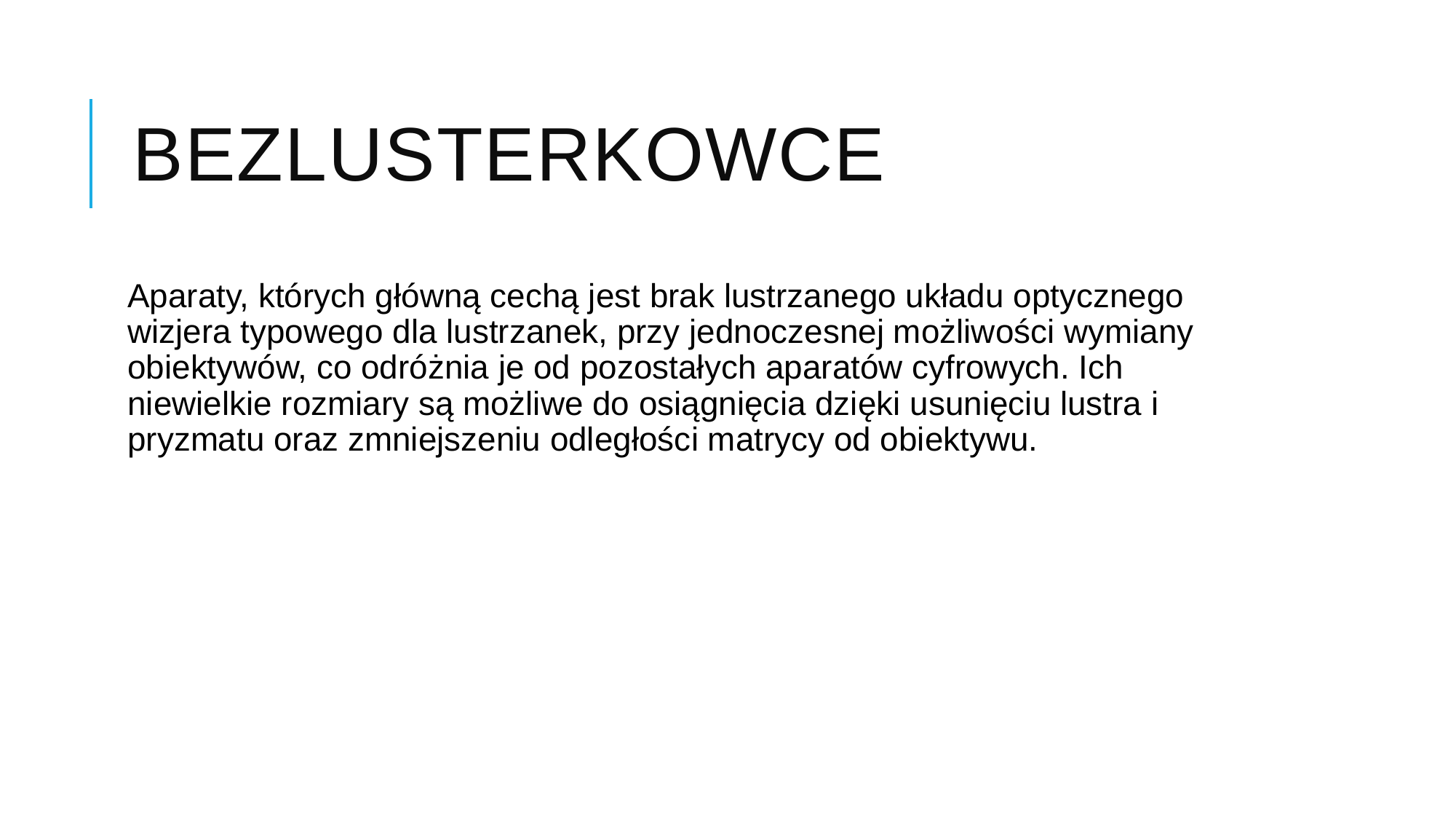

# Bezlusterkowce
Aparaty, których główną cechą jest brak lustrzanego układu optycznego wizjera typowego dla lustrzanek, przy jednoczesnej możliwości wymiany obiektywów, co odróżnia je od pozostałych aparatów cyfrowych. Ich niewielkie rozmiary są możliwe do osiągnięcia dzięki usunięciu lustra i pryzmatu oraz zmniejszeniu odległości matrycy od obiektywu.